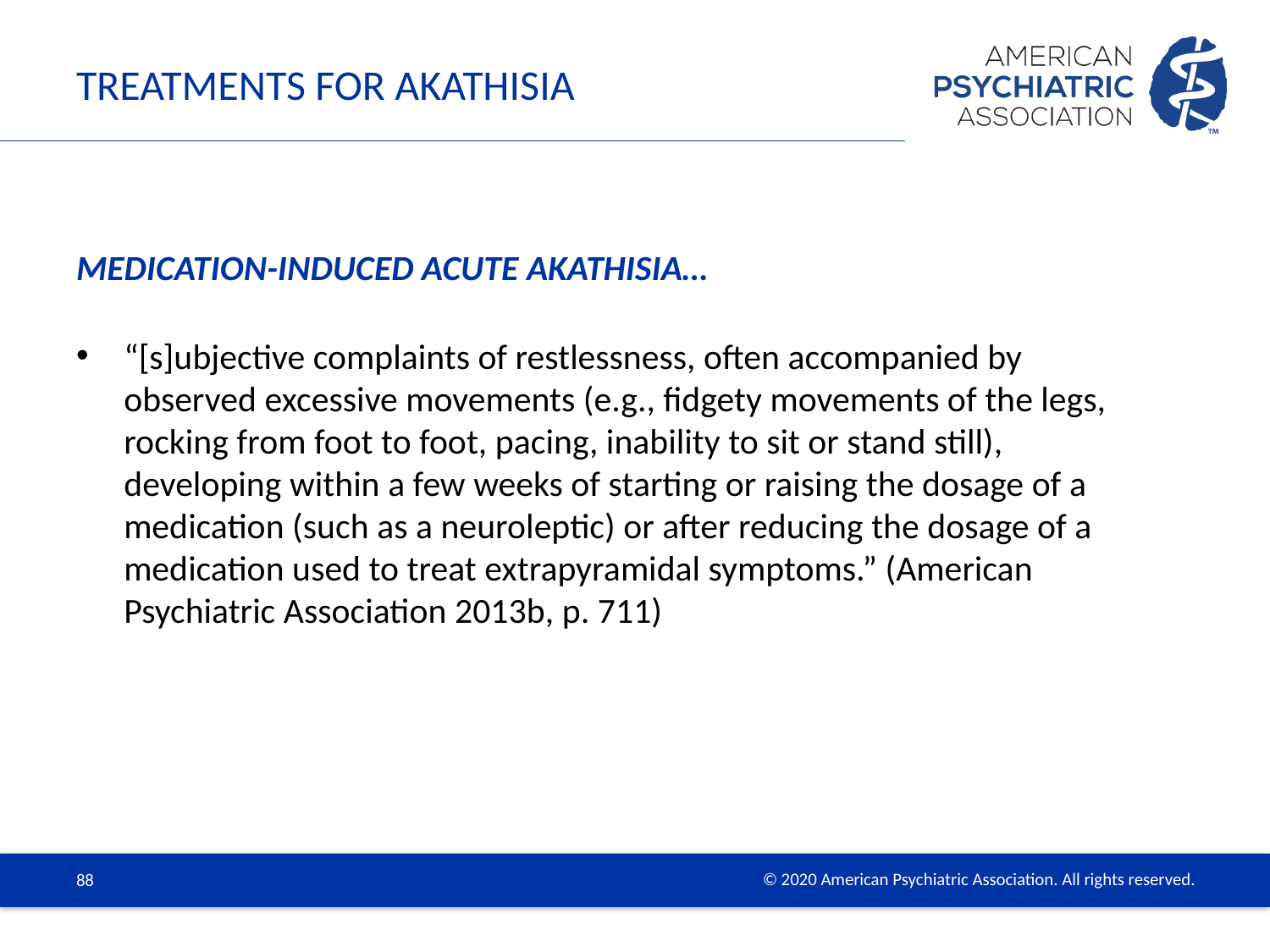

# Treatments for akathisia

Medication-induced acute akathisia…

“[s]ubjective complaints of restlessness, often accompanied by observed excessive movements (e.g., fidgety movements of the legs, rocking from foot to foot, pacing, inability to sit or stand still), developing within a few weeks of starting or raising the dosage of a medication (such as a neuroleptic) or after reducing the dosage of a medication used to treat extrapyramidal symptoms.” (American Psychiatric Association 2013b, p. 711)